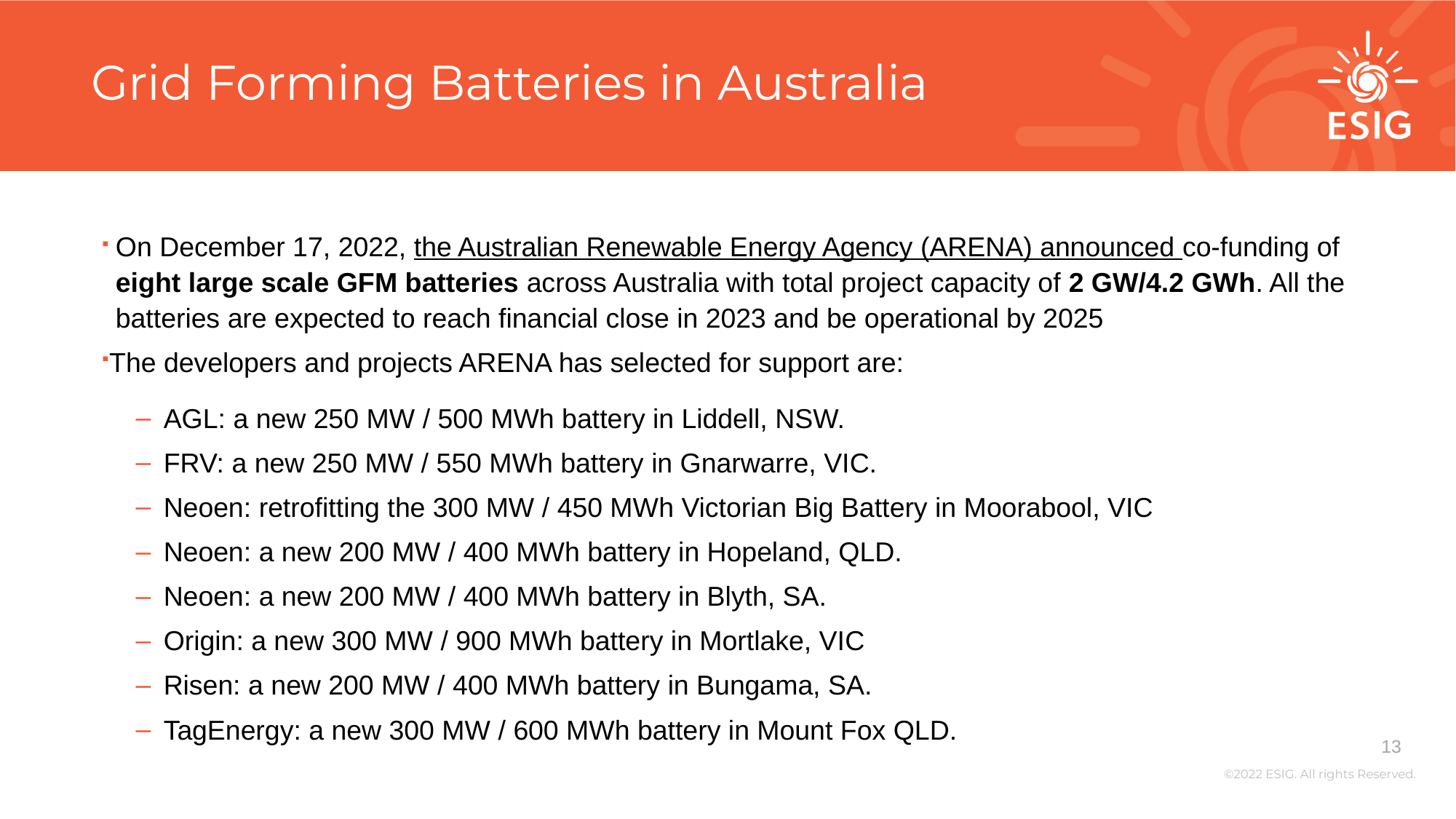

# Grid Forming Batteries in Australia
On December 17, 2022, the Australian Renewable Energy Agency (ARENA) announced co-funding of eight large scale GFM batteries across Australia with total project capacity of 2 GW/4.2 GWh. All the batteries are expected to reach financial close in 2023 and be operational by 2025
The developers and projects ARENA has selected for support are:
AGL: a new 250 MW / 500 MWh battery in Liddell, NSW.
FRV: a new 250 MW / 550 MWh battery in Gnarwarre, VIC.
Neoen: retrofitting the 300 MW / 450 MWh Victorian Big Battery in Moorabool, VIC
Neoen: a new 200 MW / 400 MWh battery in Hopeland, QLD.
Neoen: a new 200 MW / 400 MWh battery in Blyth, SA.
Origin: a new 300 MW / 900 MWh battery in Mortlake, VIC
Risen: a new 200 MW / 400 MWh battery in Bungama, SA.
TagEnergy: a new 300 MW / 600 MWh battery in Mount Fox QLD.